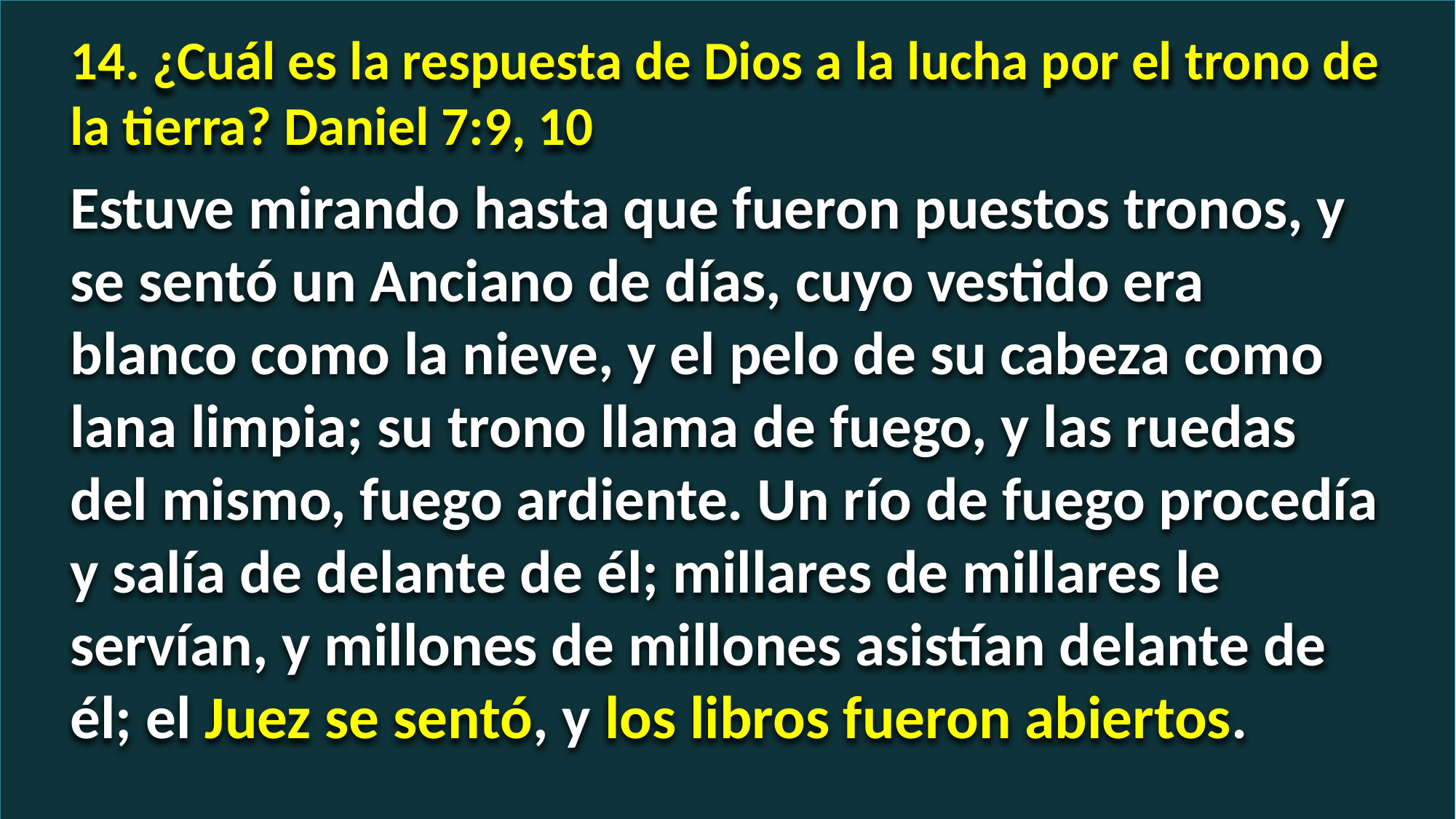

14. ¿Cuál es la respuesta de Dios a la lucha por el trono de la tierra? Daniel 7:9, 10
Estuve mirando hasta que fueron puestos tronos, y se sentó un Anciano de días, cuyo vestido era blanco como la nieve, y el pelo de su cabeza como lana limpia; su trono llama de fuego, y las ruedas del mismo, fuego ardiente. Un río de fuego procedía y salía de delante de él; millares de millares le servían, y millones de millones asistían delante de él; el Juez se sentó, y los libros fueron abiertos.